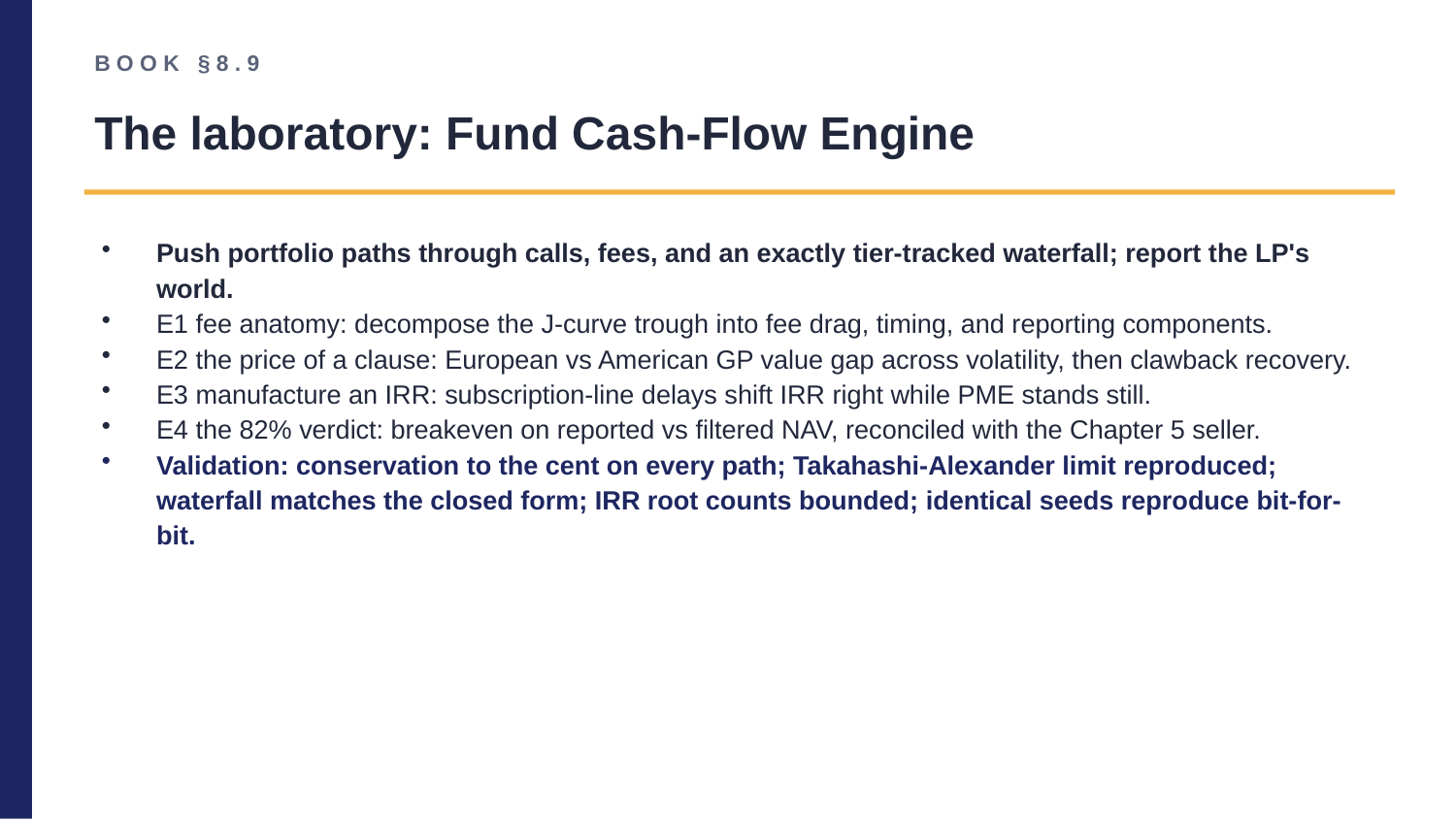

BOOK §8.9
The laboratory: Fund Cash-Flow Engine

Push portfolio paths through calls, fees, and an exactly tier-tracked waterfall; report the LP's world.
E1 fee anatomy: decompose the J-curve trough into fee drag, timing, and reporting components.
E2 the price of a clause: European vs American GP value gap across volatility, then clawback recovery.
E3 manufacture an IRR: subscription-line delays shift IRR right while PME stands still.
E4 the 82% verdict: breakeven on reported vs filtered NAV, reconciled with the Chapter 5 seller.
Validation: conservation to the cent on every path; Takahashi-Alexander limit reproduced; waterfall matches the closed form; IRR root counts bounded; identical seeds reproduce bit-for-bit.